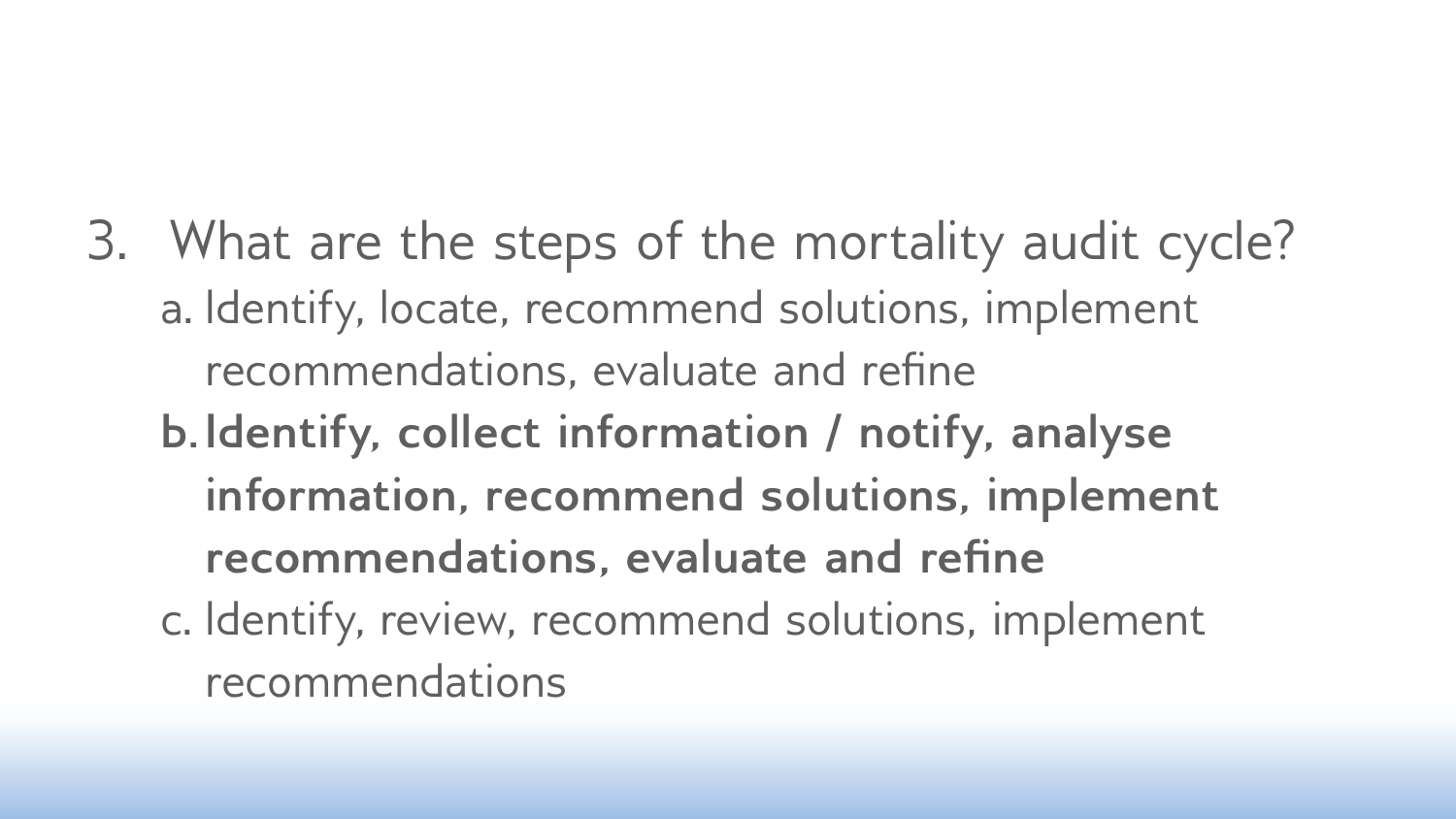

#
What are the steps of the mortality audit cycle?
Identify, locate, recommend solutions, implement recommendations, evaluate and refine
Identify, collect information / notify, analyse information, recommend solutions, implement recommendations, evaluate and refine
Identify, review, recommend solutions, implement recommendations